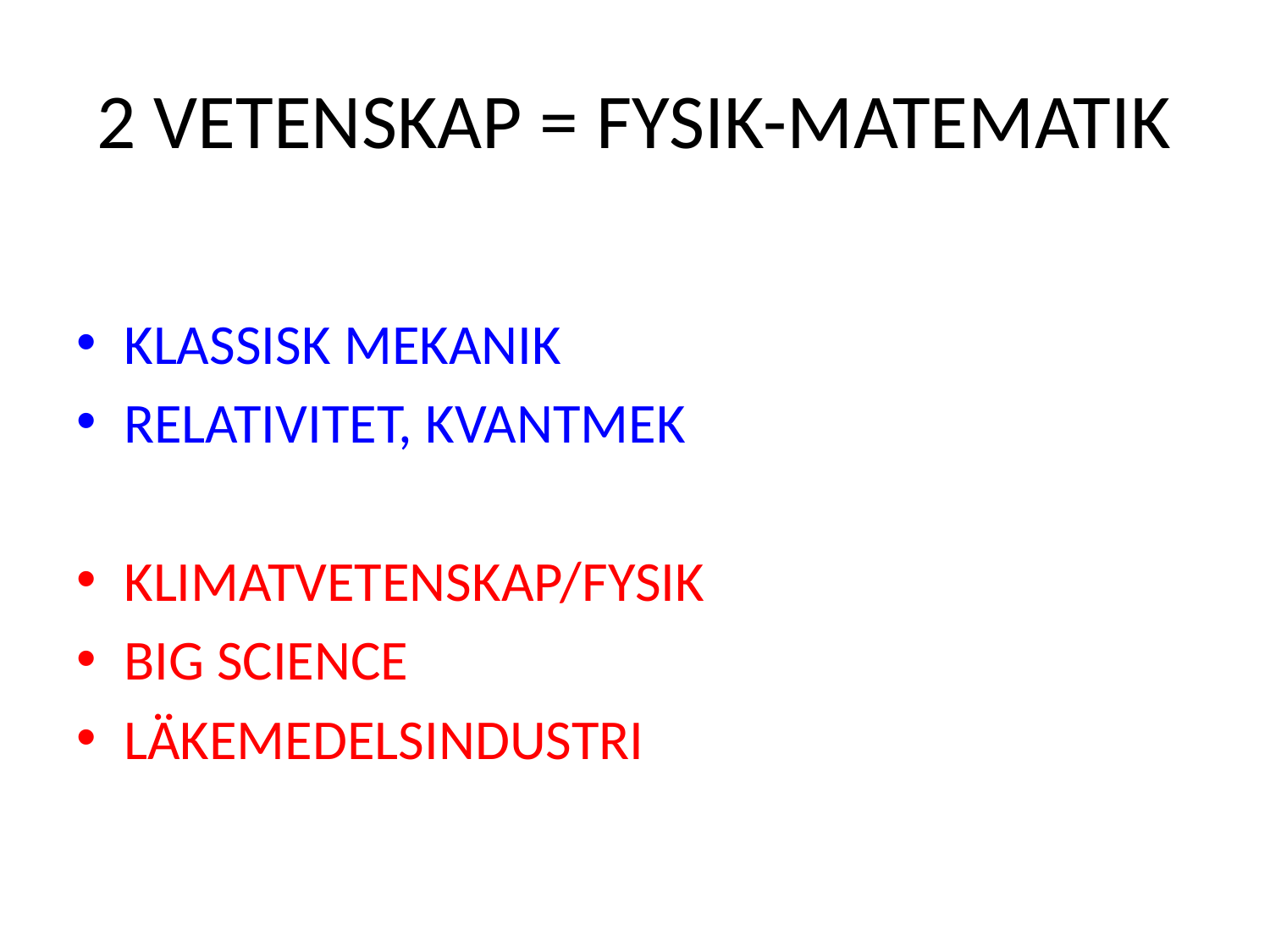

# 2 VETENSKAP = FYSIK-MATEMATIK

KLASSISK MEKANIK
RELATIVITET, KVANTMEK

KLIMATVETENSKAP/FYSIK
BIG SCIENCE
LÄKEMEDELSINDUSTRI